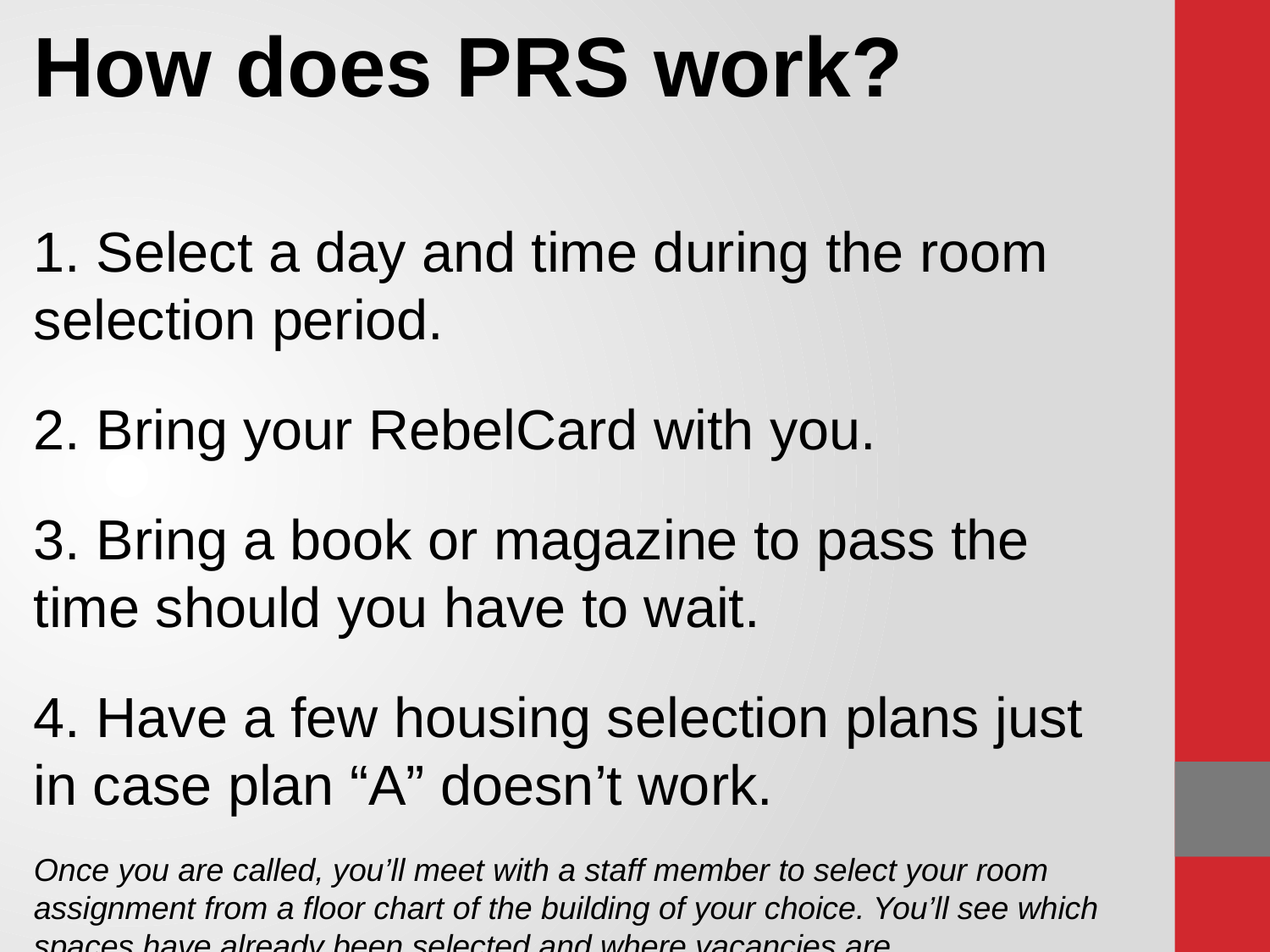

How does PRS work?

1. Select a day and time during the room selection period.

2. Bring your RebelCard with you.

3. Bring a book or magazine to pass the time should you have to wait.

4. Have a few housing selection plans just in case plan “A” doesn’t work.

Once you are called, you’ll meet with a staff member to select your room assignment from a floor chart of the building of your choice. You’ll see which spaces have already been selected and where vacancies are.